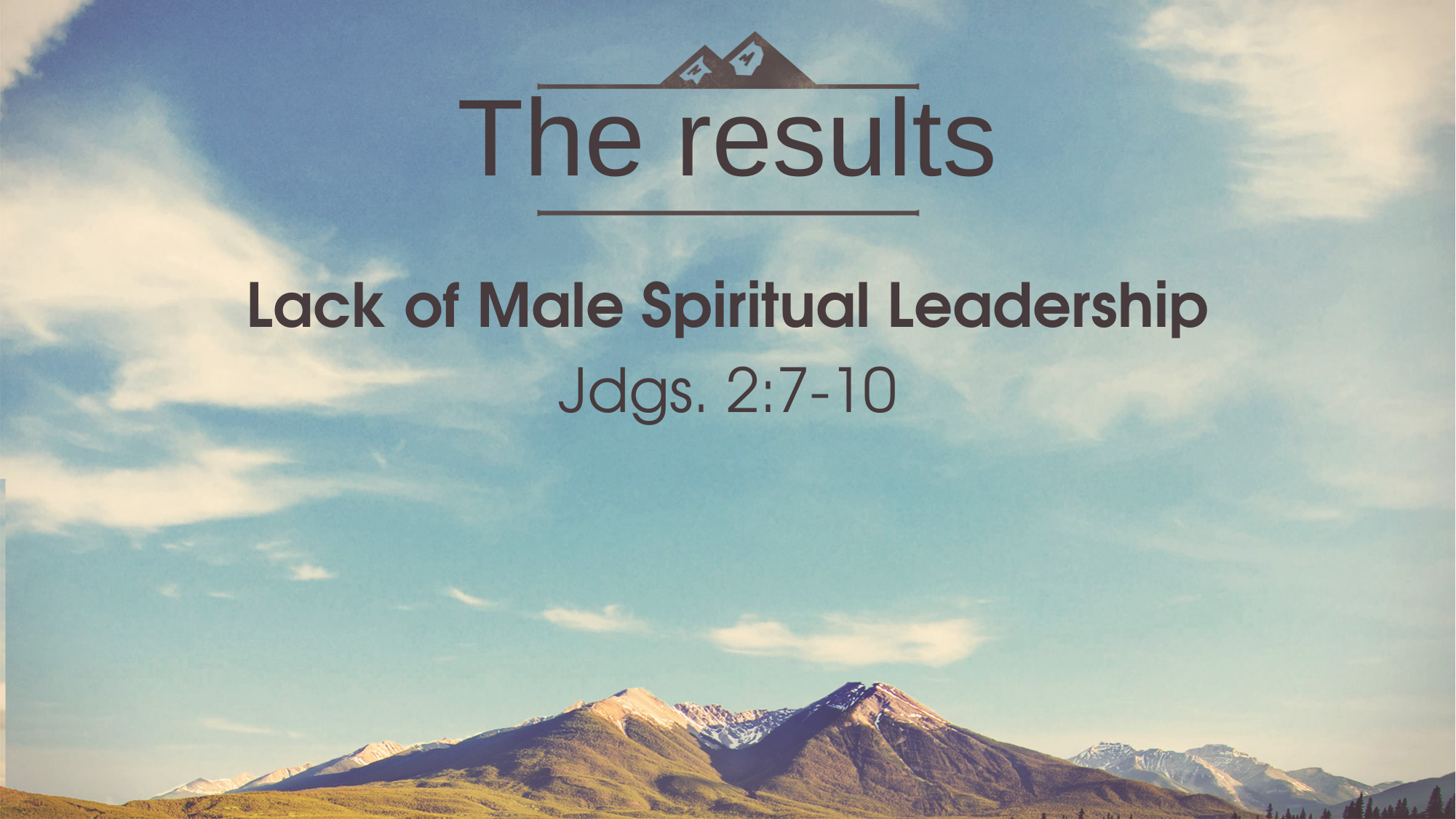

# The results
Lack of Male Spiritual Leadership
Jdgs. 2:7-10